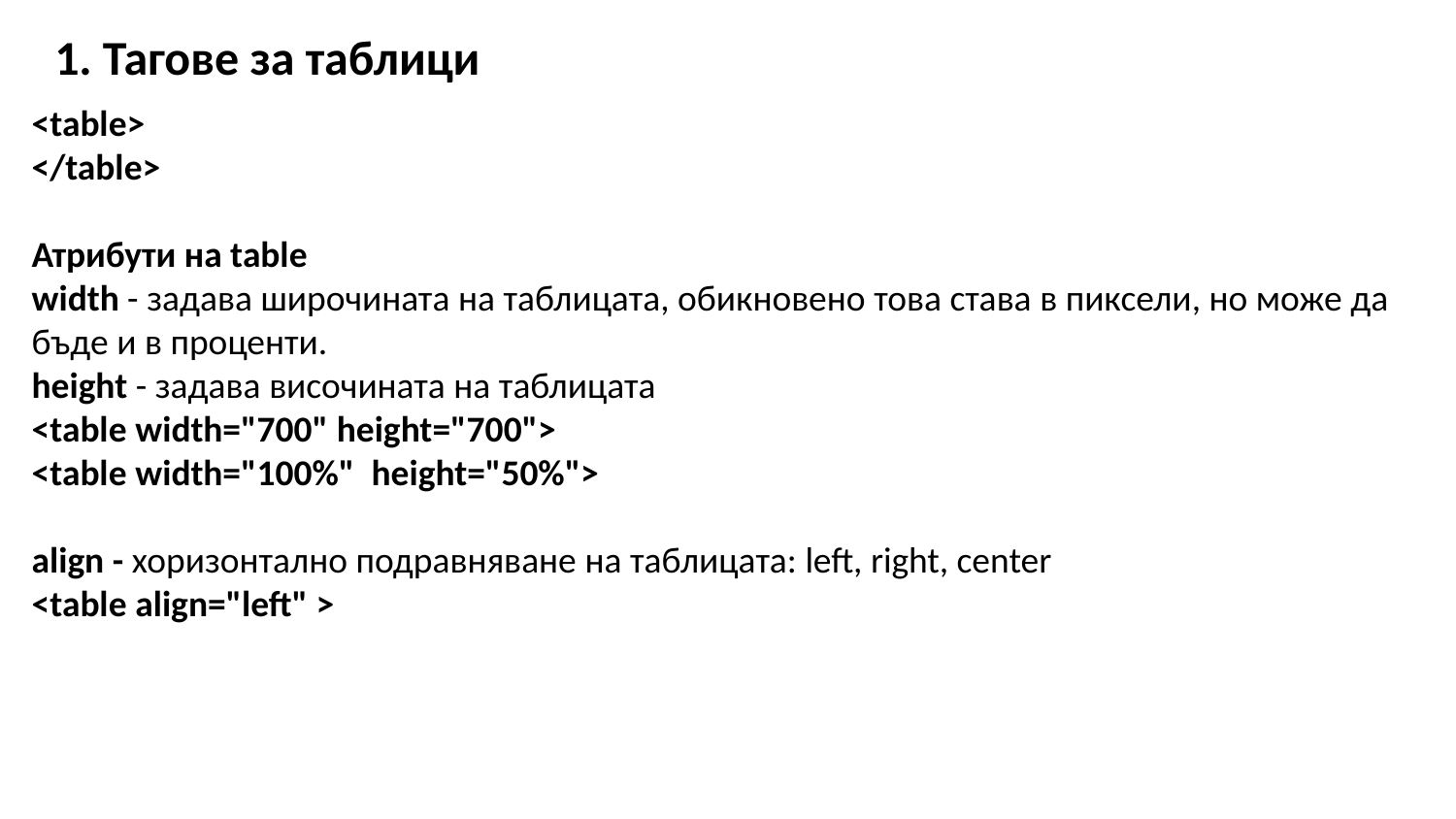

1. Тагове за таблици
<table>       
</table>
​
Атрибути на table
width - задава широчината на таблицата, обикновено това става в пиксели, но може да бъде и в проценти.
height - задава височината на таблицата
<table width="700" height="700">
<table width="100%"  height="50%">
align - хоризонтално подравняване на таблицата: left, right, center
<table align="left" >